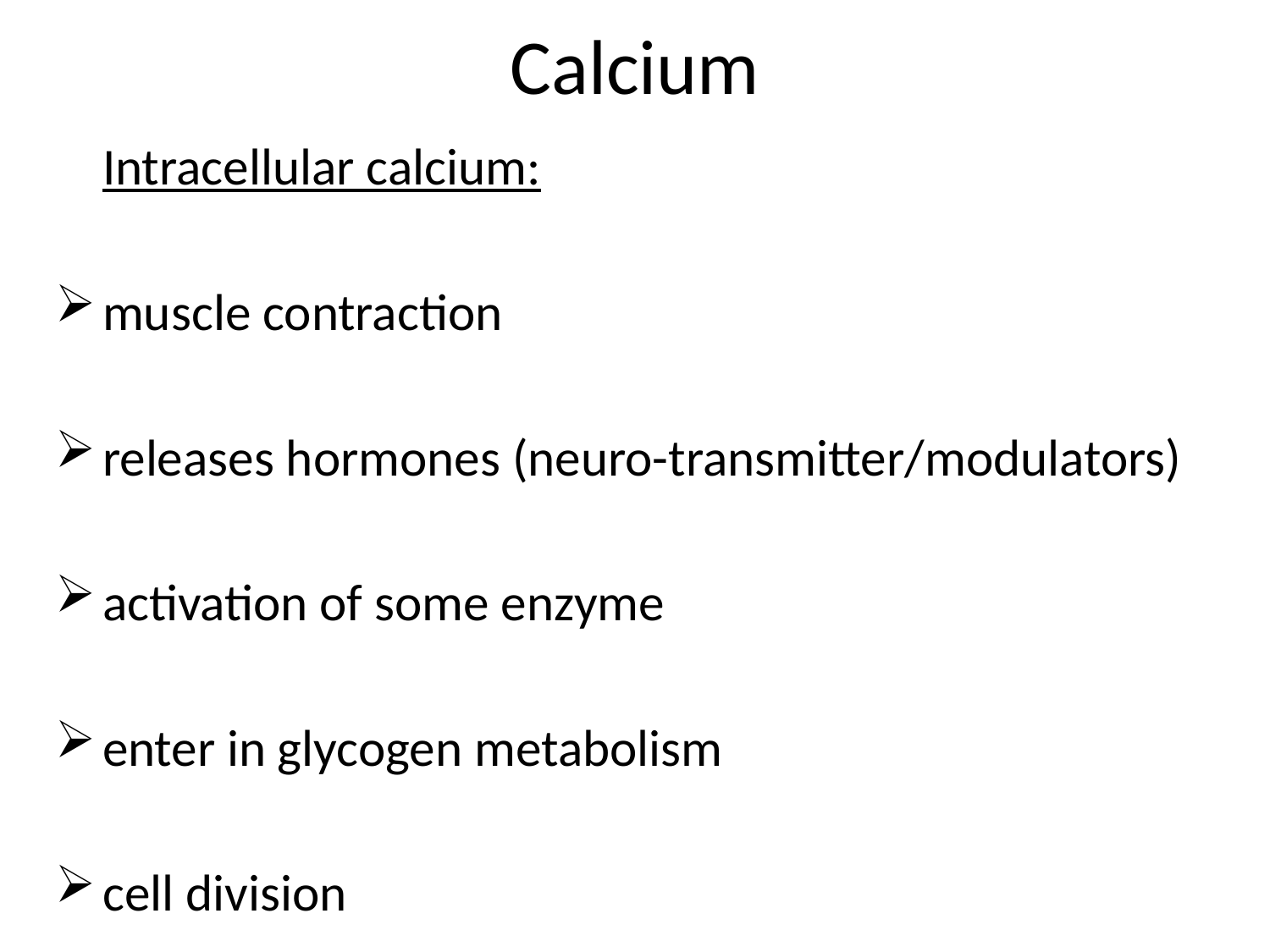

# Calcium
	Intracellular calcium:

muscle contraction

releases hormones (neuro-transmitter/modulators)

activation of some enzyme

enter in glycogen metabolism

cell division